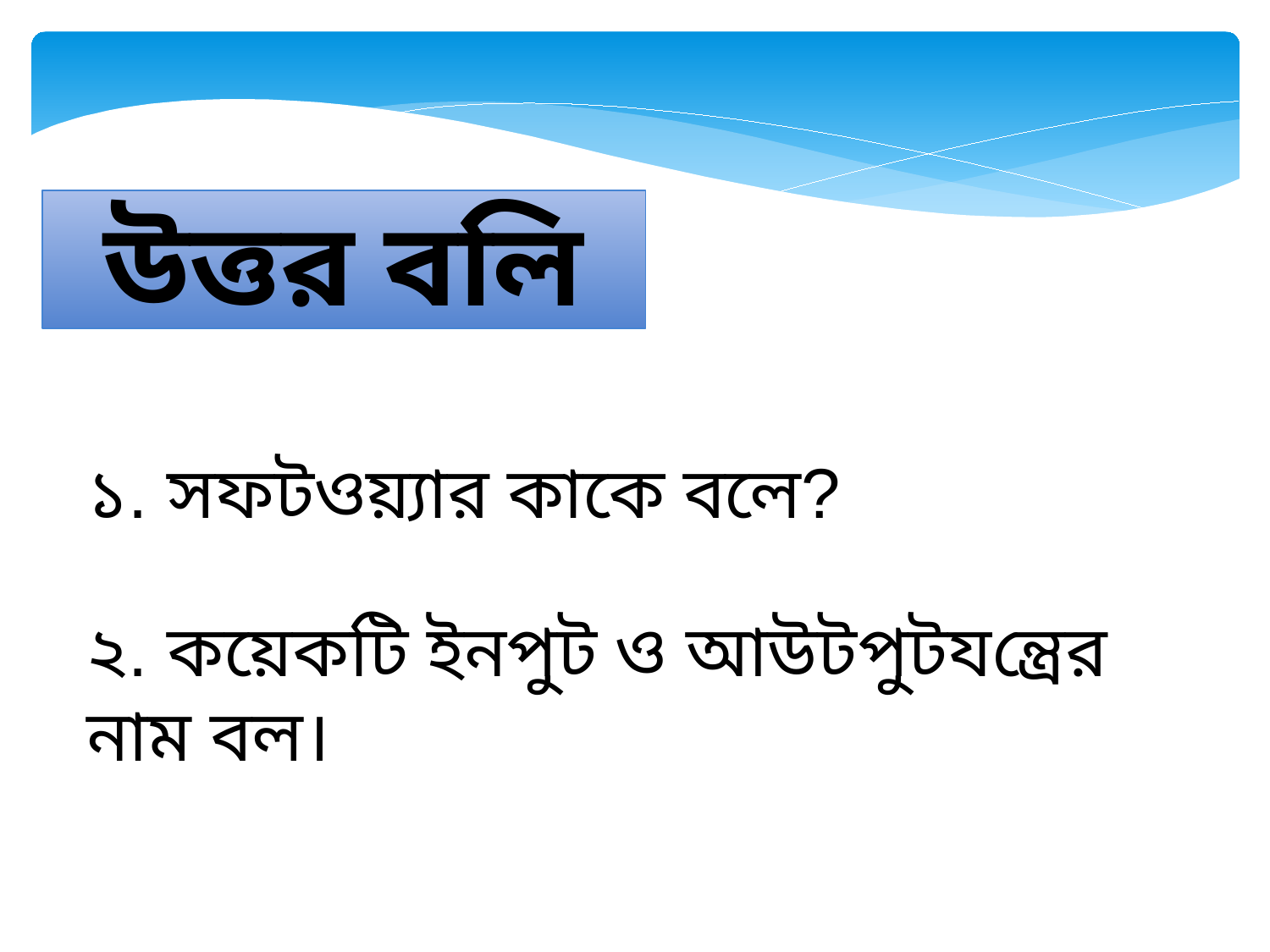

উত্তর বলি
১. সফটওয়্যার কাকে বলে?
২. কয়েকটি ইনপুট ও আউটপুটযন্ত্রের নাম বল।